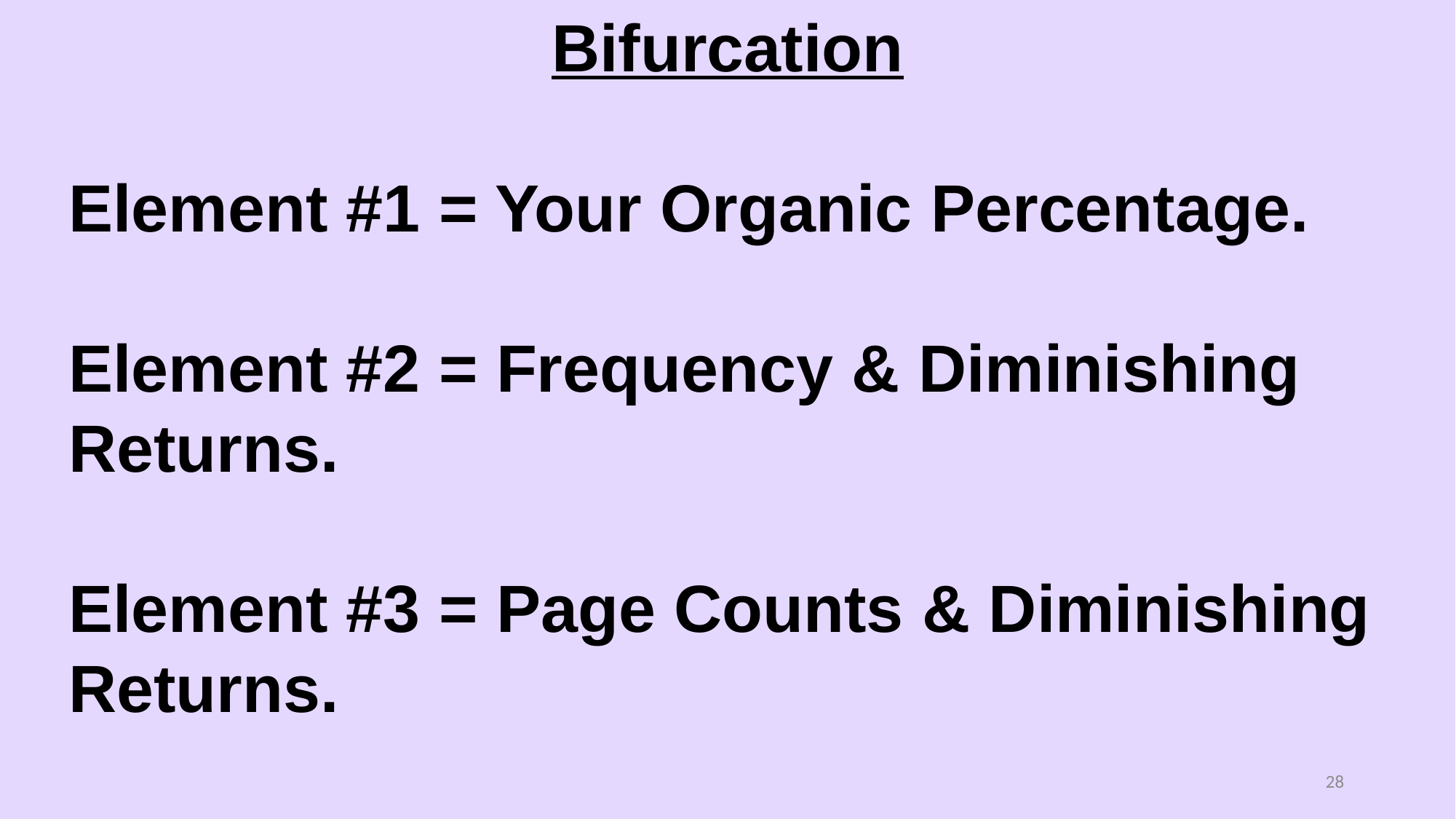

Bifurcation

Element #1 = Your Organic Percentage.

Element #2 = Frequency & Diminishing Returns.

Element #3 = Page Counts & Diminishing Returns.
28